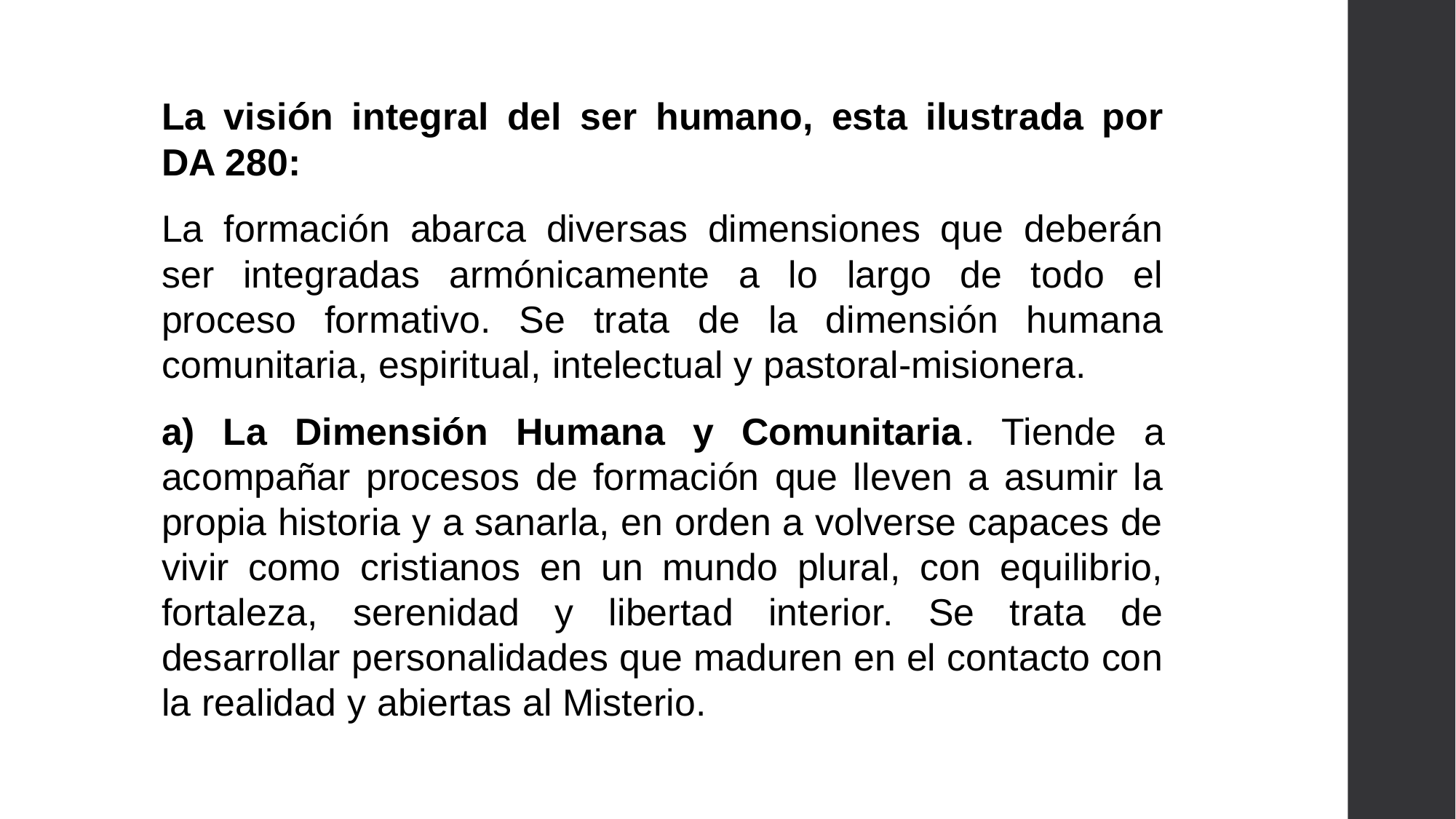

La visión integral del ser humano, esta ilustrada por DA 280:
La formación abarca diversas dimensiones que deberán ser integradas armónicamente a lo largo de todo el proceso formativo. Se trata de la dimensión humana comunitaria, espiritual, intelectual y pastoral-misionera.
a) La Dimensión Humana y Comunitaria. Tiende a acompañar procesos de formación que lleven a asumir la propia historia y a sanarla, en orden a volverse capaces de vivir como cristianos en un mundo plural, con equilibrio, fortaleza, serenidad y libertad interior. Se trata de desarrollar personalidades que maduren en el contacto con la realidad y abiertas al Misterio.